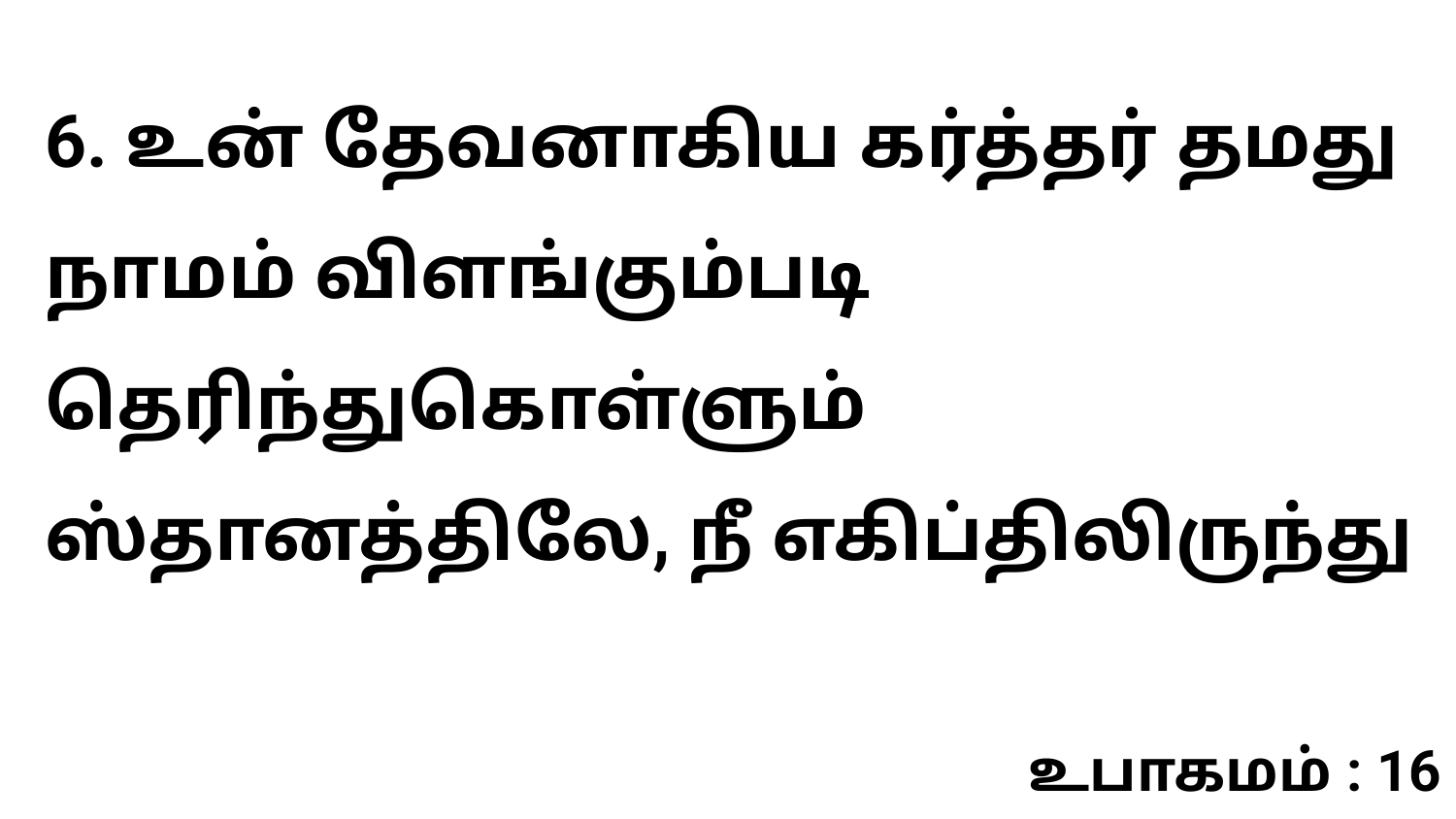

6. உன் தேவனாகிய கர்த்தர் தமது நாமம் விளங்கும்படி தெரிந்துகொள்ளும் ஸ்தானத்திலே, நீ எகிப்திலிருந்து
உபாகமம் : 16